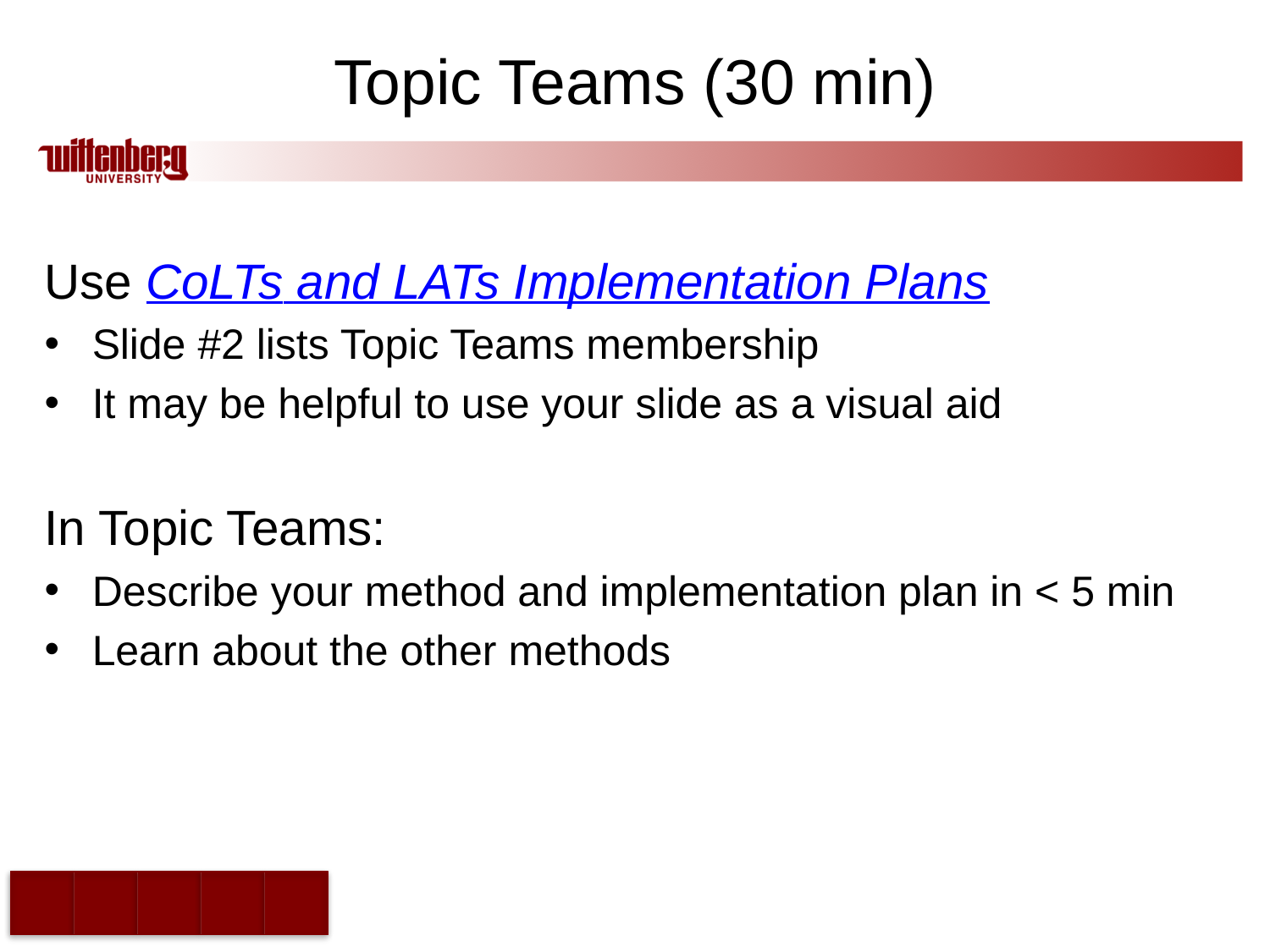

# Topic Teams (30 min)

Use CoLTs and LATs Implementation Plans
Slide #2 lists Topic Teams membership
It may be helpful to use your slide as a visual aid

In Topic Teams:
Describe your method and implementation plan in < 5 min
Learn about the other methods